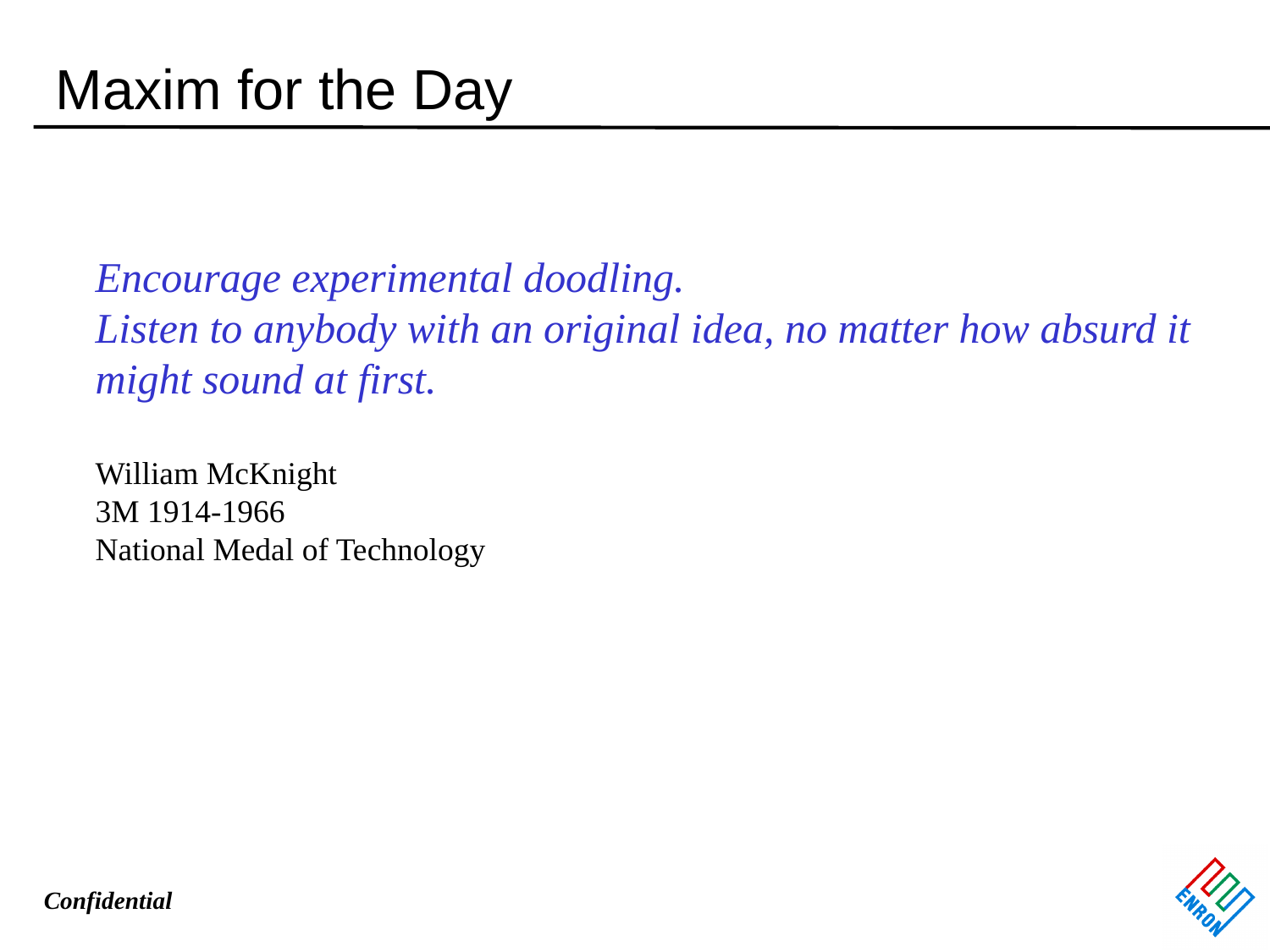

#
Maxim for the Day
Encourage experimental doodling.
Listen to anybody with an original idea, no matter how absurd it
might sound at first.

William McKnight
3M 1914-1966
National Medal of Technology